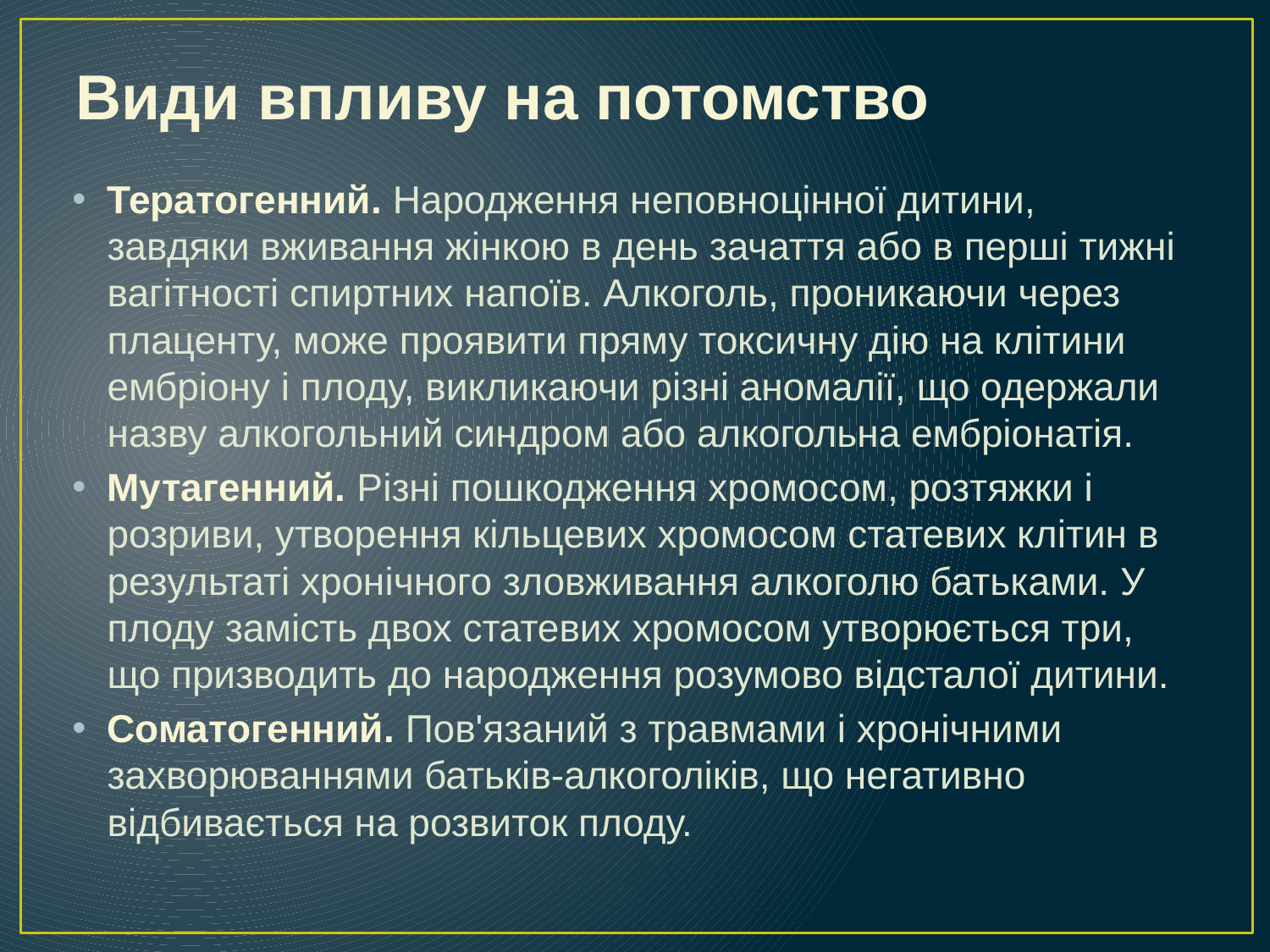

Види впливу на потомство
Тератогенний. Народження неповноцінної дитини, завдяки вживання жінкою в день зачаття або в перші тижні вагітності спиртних напоїв. Алкоголь, проникаючи через плаценту, може проявити пряму токсичну дію на клітини ембріону і плоду, викликаючи різні аномалії, що одержали назву алкогольний синдром або алкогольна ембріонатія.
Мутагенний. Різні пошкодження хромосом, розтяжки і розриви, утворення кільцевих хромосом статевих клітин в результаті хронічного зловживання алкоголю батьками. У плоду замість двох статевих хромосом утворюється три, що призводить до народження розумово відсталої дитини.
Соматогенний. Пов'язаний з травмами і хронічними захворюваннями батьків-алкоголіків, що негативно відбивається на розвиток плоду.